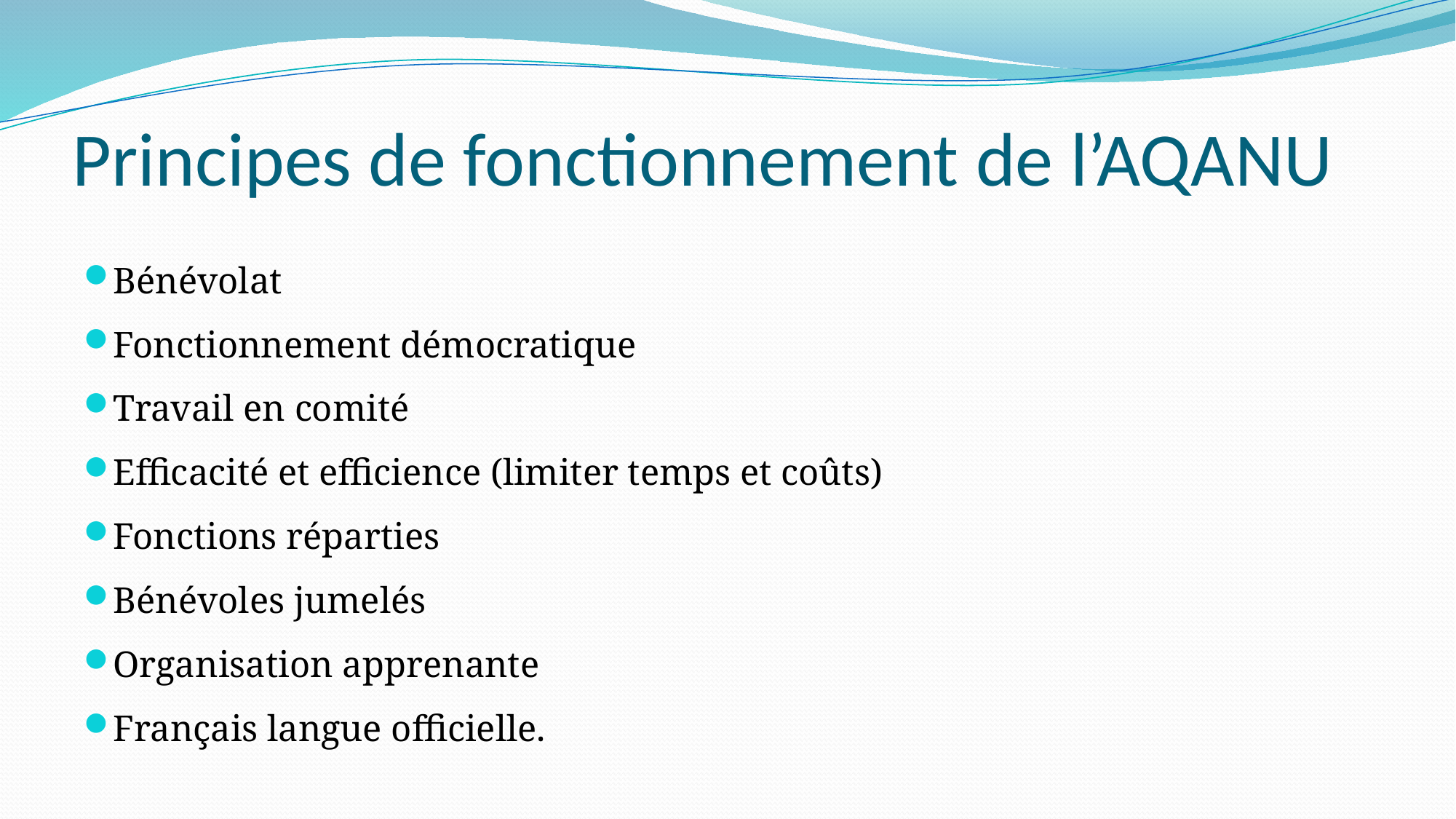

# Principes de fonctionnement de l’AQANU
Bénévolat
Fonctionnement démocratique
Travail en comité
Efficacité et efficience (limiter temps et coûts)
Fonctions réparties
Bénévoles jumelés
Organisation apprenante
Français langue officielle.